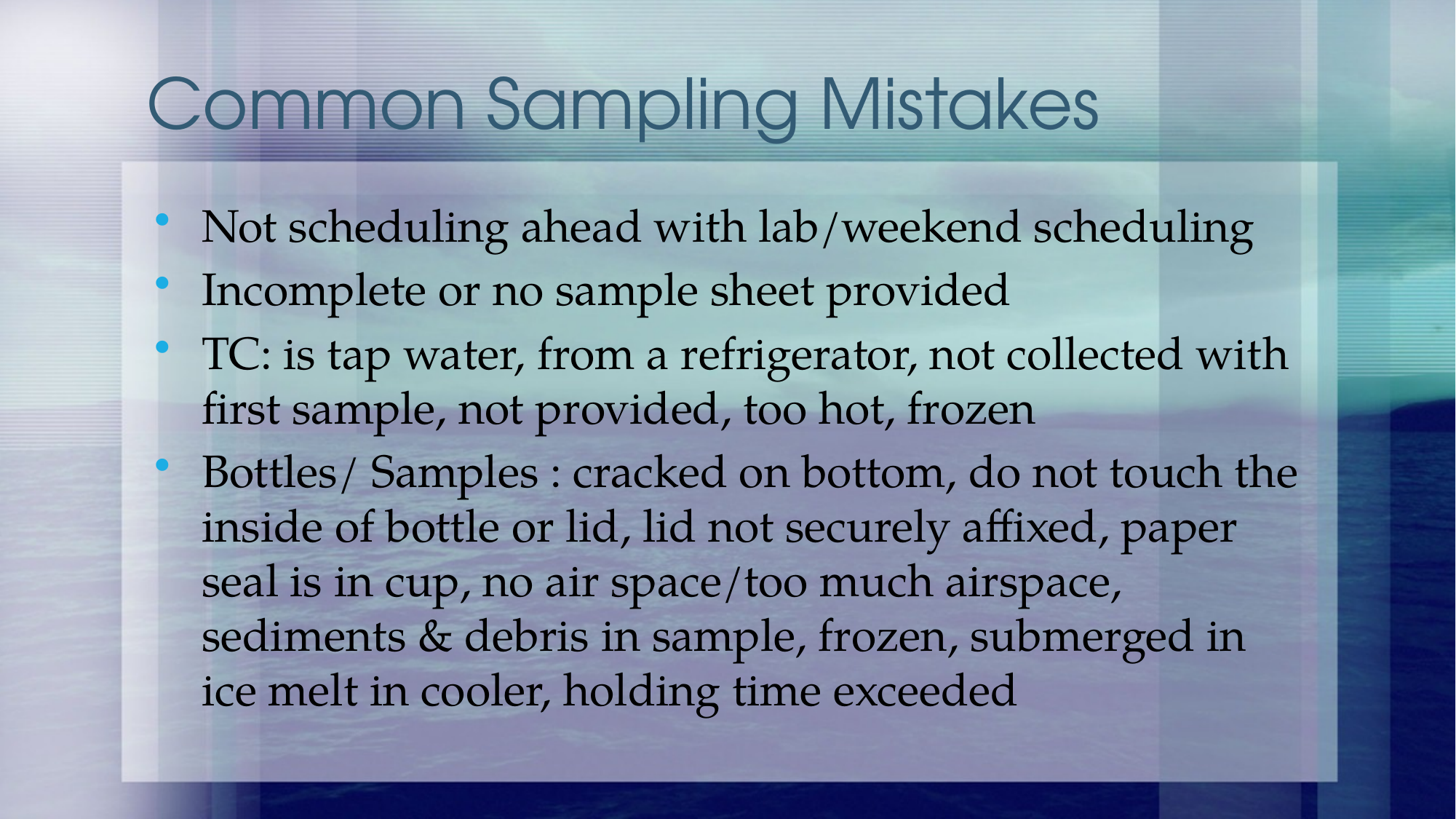

# Common Sampling Mistakes
Not scheduling ahead with lab/weekend scheduling
Incomplete or no sample sheet provided
TC: is tap water, from a refrigerator, not collected with first sample, not provided, too hot, frozen
Bottles/ Samples : cracked on bottom, do not touch the inside of bottle or lid, lid not securely affixed, paper seal is in cup, no air space/too much airspace, sediments & debris in sample, frozen, submerged in ice melt in cooler, holding time exceeded